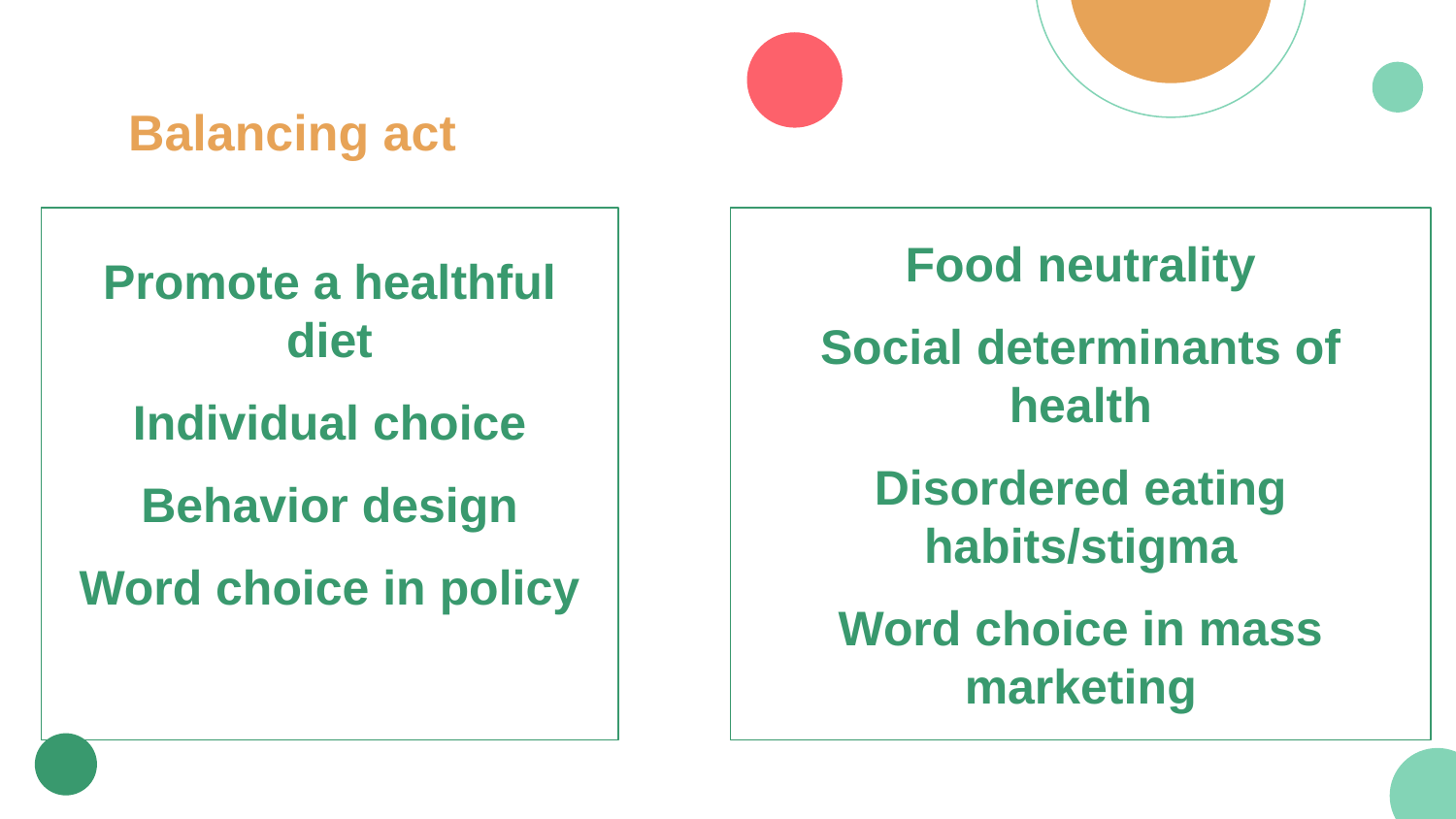

# Balancing act
Promote a healthful diet
Individual choice
Behavior design
Word choice in policy

Food neutrality
Social determinants of health
Disordered eating habits/stigma
Word choice in mass marketing